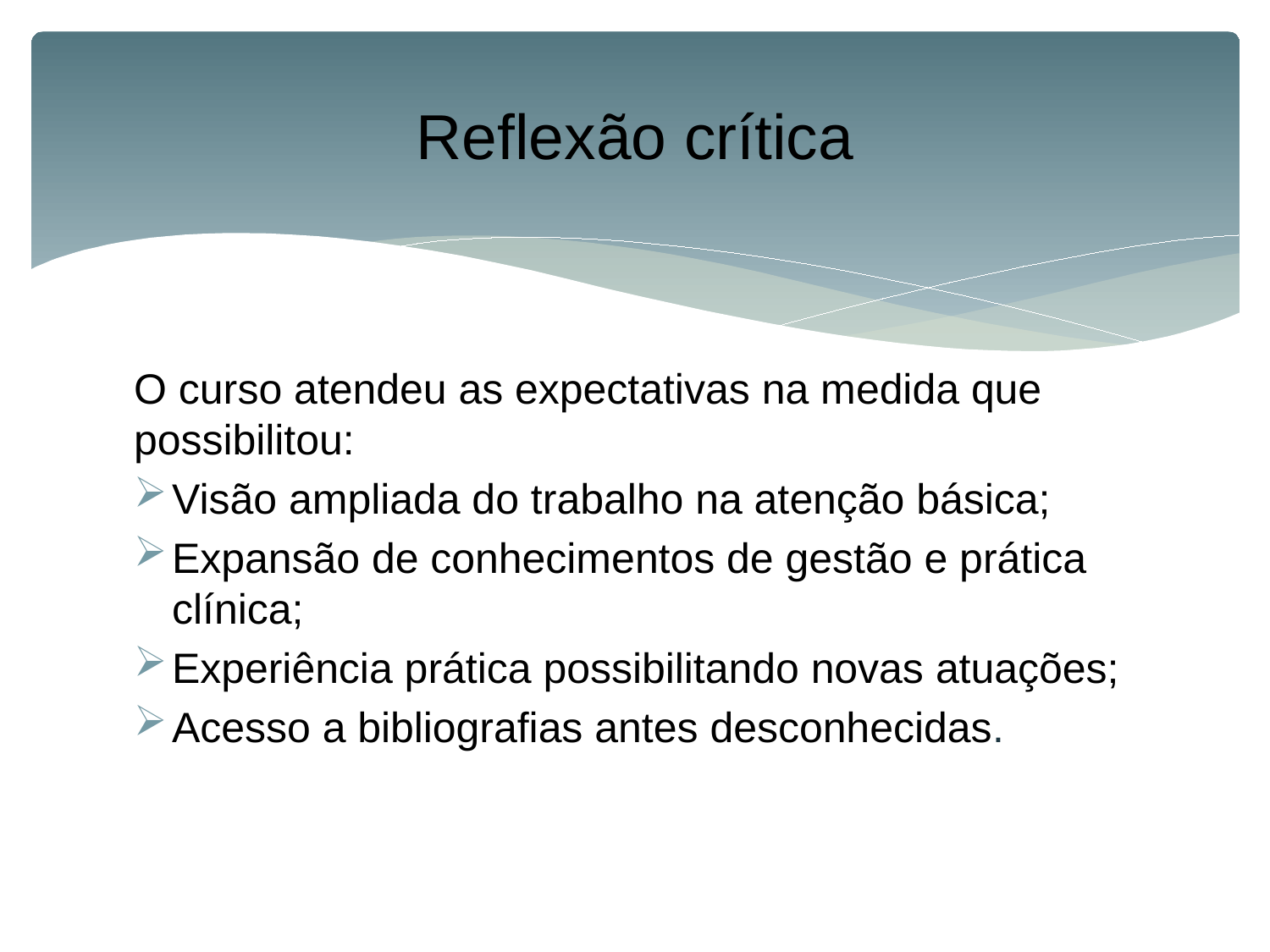

# Reflexão crítica

O curso atendeu as expectativas na medida que possibilitou:
Visão ampliada do trabalho na atenção básica;
Expansão de conhecimentos de gestão e prática clínica;
Experiência prática possibilitando novas atuações;
Acesso a bibliografias antes desconhecidas.